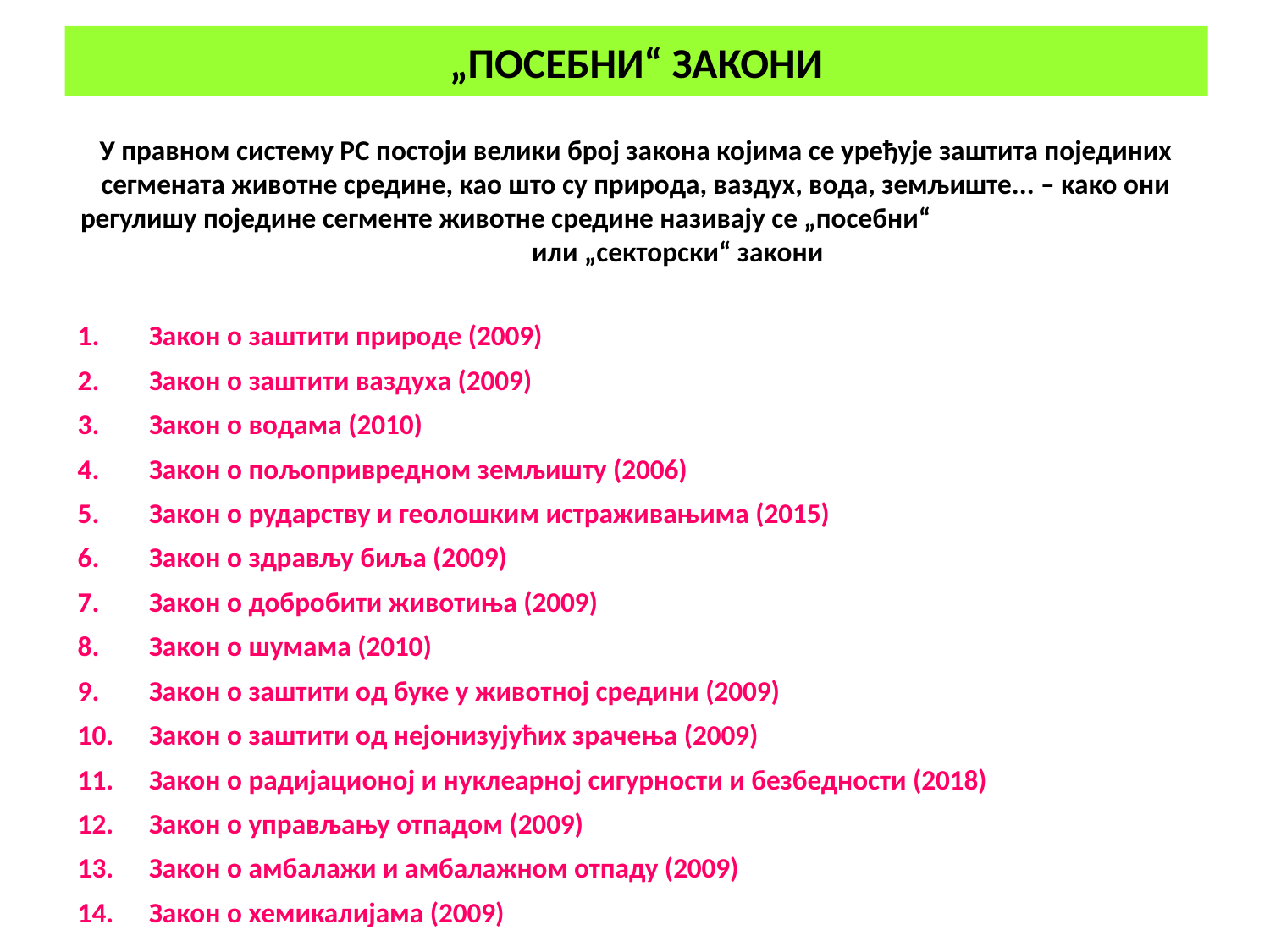

# „ПОСЕБНИ“ ЗАКОНИ
У правном систему РС постоји велики број закона којима се уређује заштита појединих сегмената животне средине, као што су природа, ваздух, вода, земљиште... – како они регулишу поједине сегменте животне средине називају се „посебни“                                                       или „секторски“ закони

Закон о заштити природе (2009)
Закон о заштити ваздуха (2009)
Закон о водама (2010)
Закон о пољопривредном земљишту (2006)
Закон о рударству и геолошким истраживањима (2015)
Закон о здрављу биља (2009)
Закон о добробити животиња (2009)
Закон о шумама (2010)
Закон о заштити од буке у животној средини (2009)
Закон о заштити од нејонизујућих зрачења (2009)
Закон о радијационој и нуклеарној сигурности и безбедности (2018)
Закон о управљању отпадом (2009)
Закон о амбалажи и амбалажном отпаду (2009)
Закон о хемикалијама (2009)